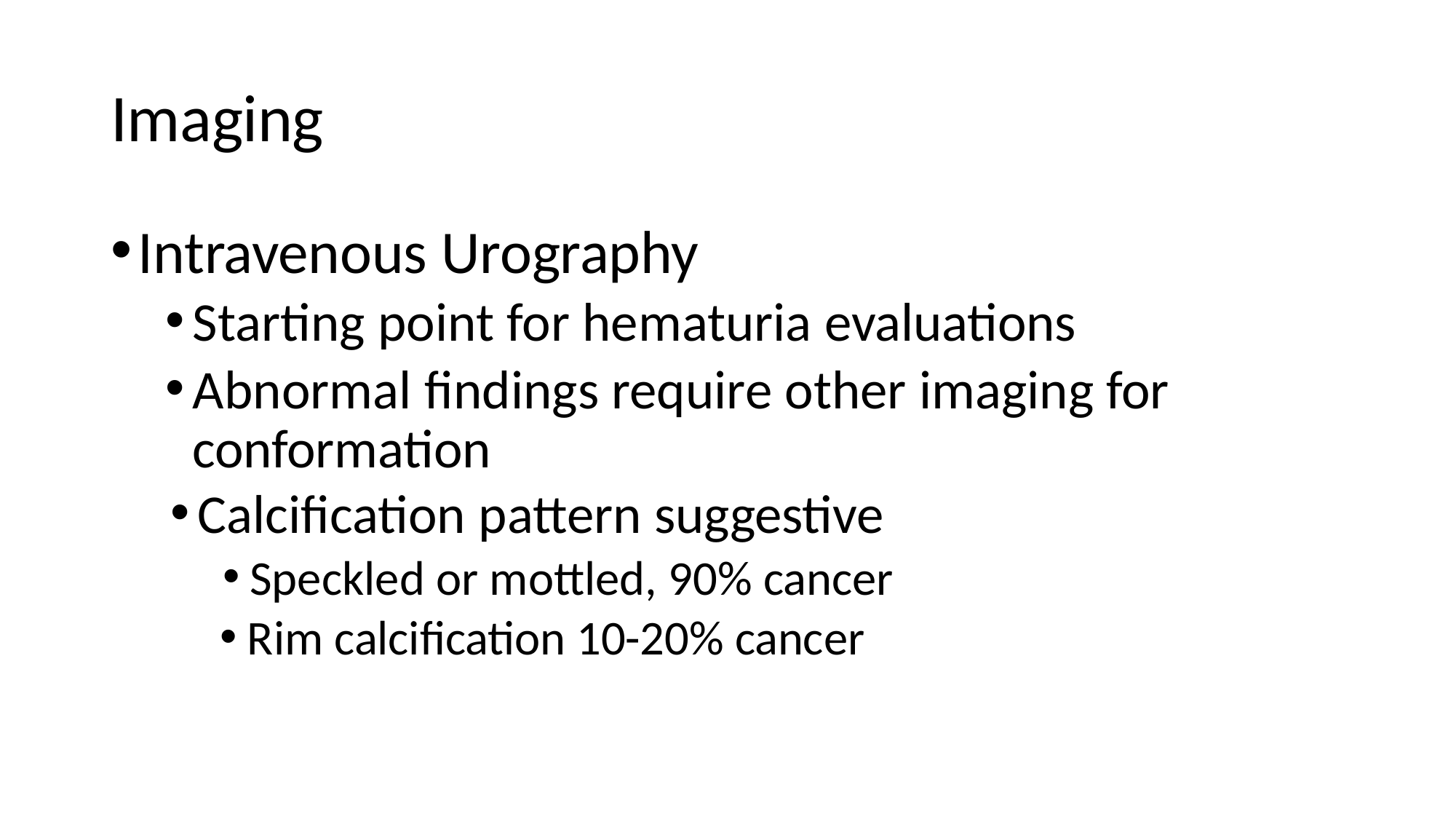

# Imaging
Intravenous Urography
Starting point for hematuria evaluations
Abnormal findings require other imaging for conformation
Calcification pattern suggestive
Speckled or mottled, 90% cancer
Rim calcification 10-20% cancer